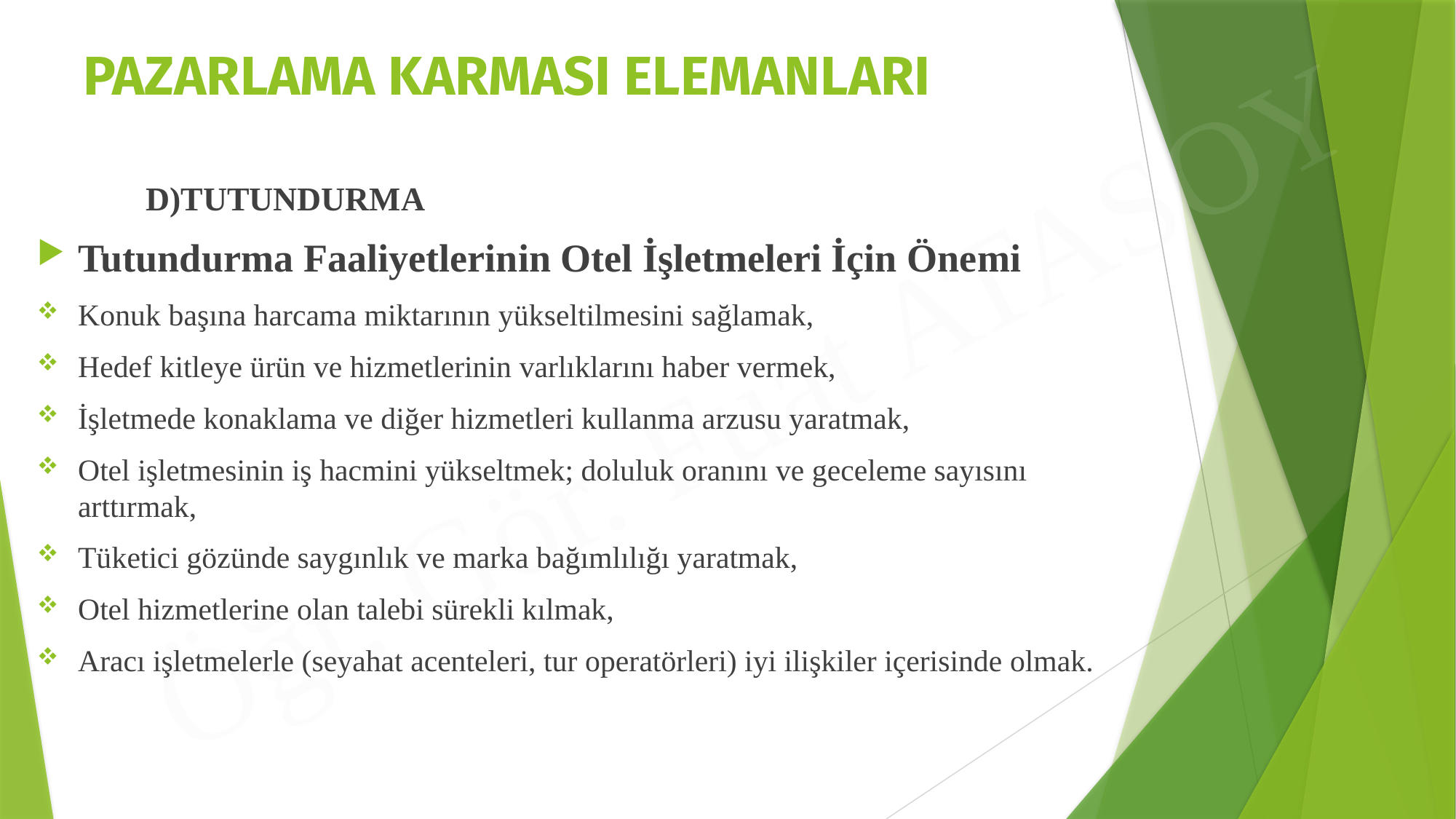

# PAZARLAMA KARMASI ELEMANLARI
	D)TUTUNDURMA
Tutundurma Faaliyetlerinin Otel İşletmeleri İçin Önemi
Konuk başına harcama miktarının yükseltilmesini sağlamak,
Hedef kitleye ürün ve hizmetlerinin varlıklarını haber vermek,
İşletmede konaklama ve diğer hizmetleri kullanma arzusu yaratmak,
Otel işletmesinin iş hacmini yükseltmek; doluluk oranını ve geceleme sayısını arttırmak,
Tüketici gözünde saygınlık ve marka bağımlılığı yaratmak,
Otel hizmetlerine olan talebi sürekli kılmak,
Aracı işletmelerle (seyahat acenteleri, tur operatörleri) iyi ilişkiler içerisinde olmak.